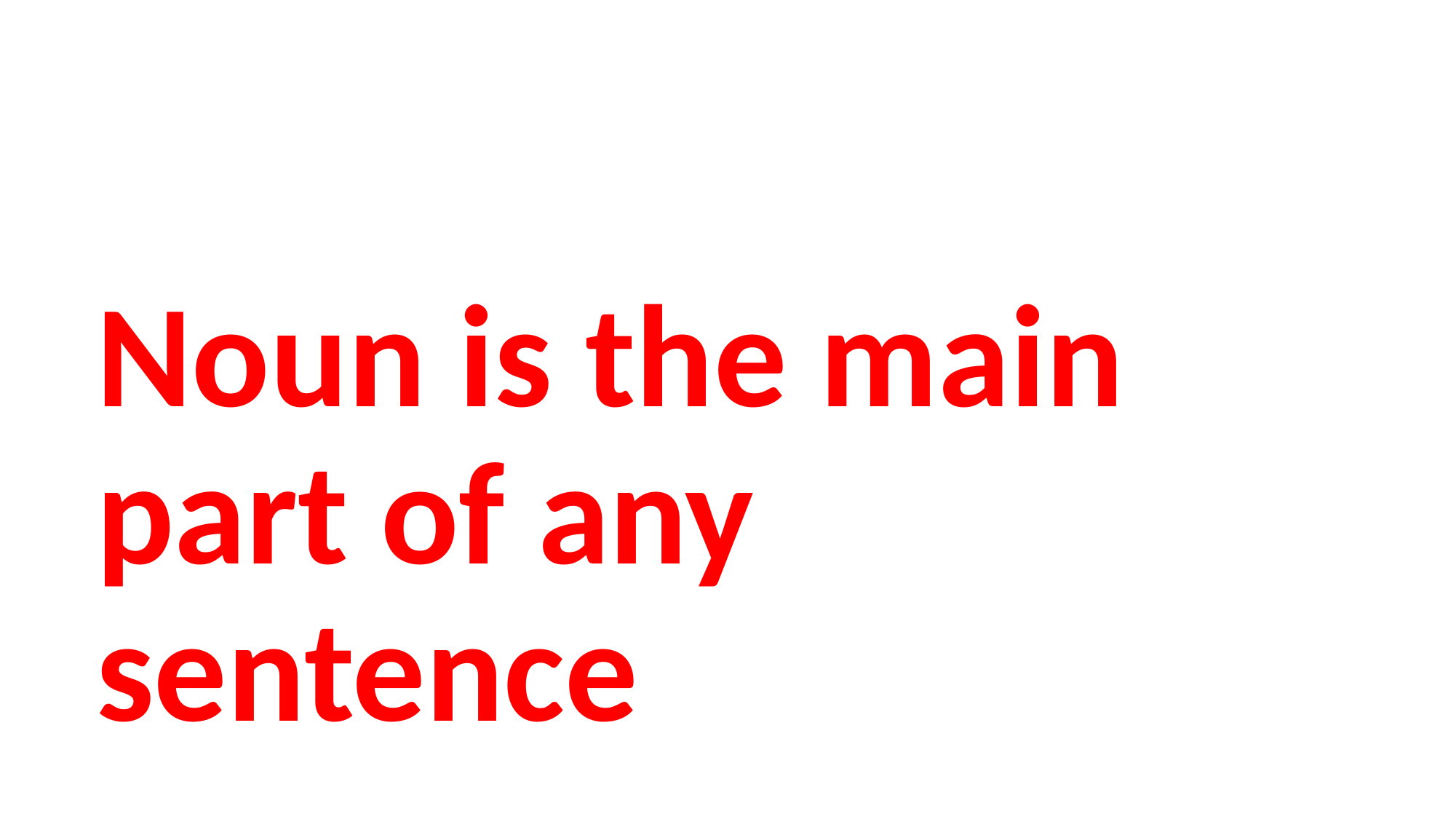

#
Noun is the main part of any sentence